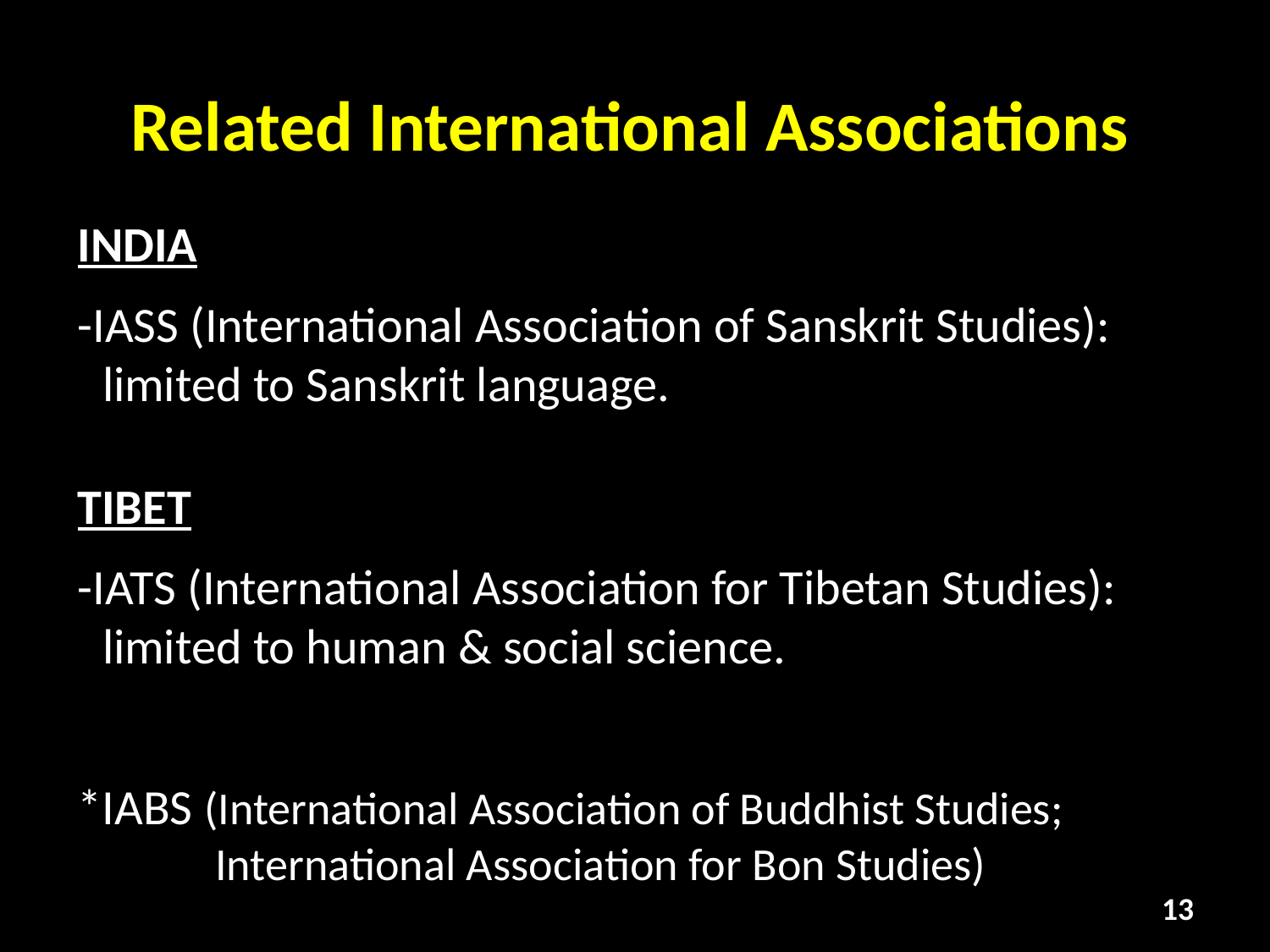

# Related International Associations
INDIA
-IASS (International Association of Sanskrit Studies): limited to Sanskrit language.
TIBET
-IATS (International Association for Tibetan Studies): limited to human & social science.

*IABS (International Association of Buddhist Studies; International Association for Bon Studies)
13